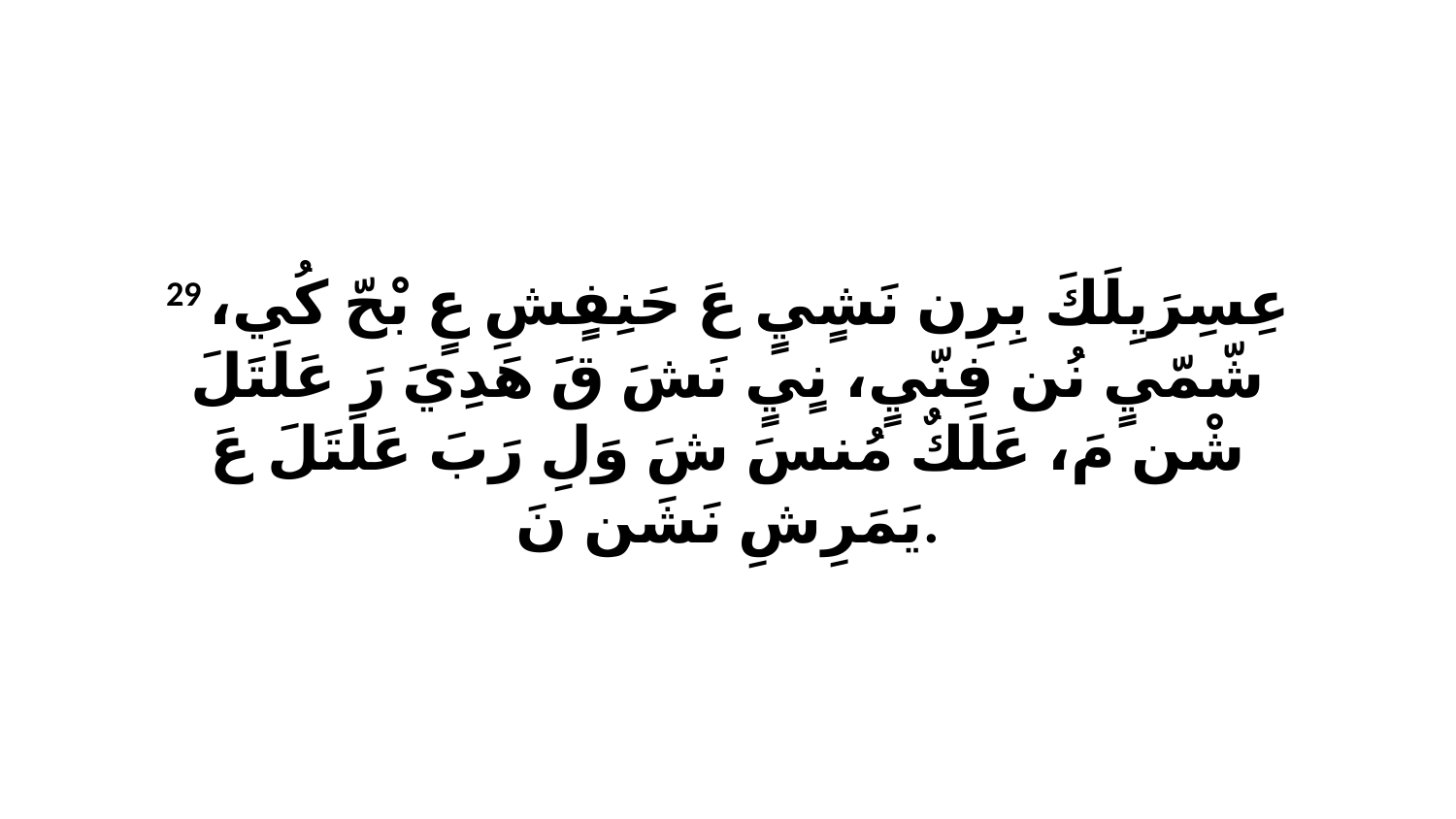

29 عِسِرَيِلَكَ بِرِن نَشٍيٍ عَ حَنِفٍشِ عٍ بْحّ كُي، شّمّيٍ نُن فِنّيٍ، نٍيٍ نَشَ قَ هَدِيَ رَ عَلَتَلَ شْن مَ، عَلَكٌ مُنسَ شَ وَلِ رَبَ عَلَتَلَ عَ يَمَرِشِ نَشَن نَ.